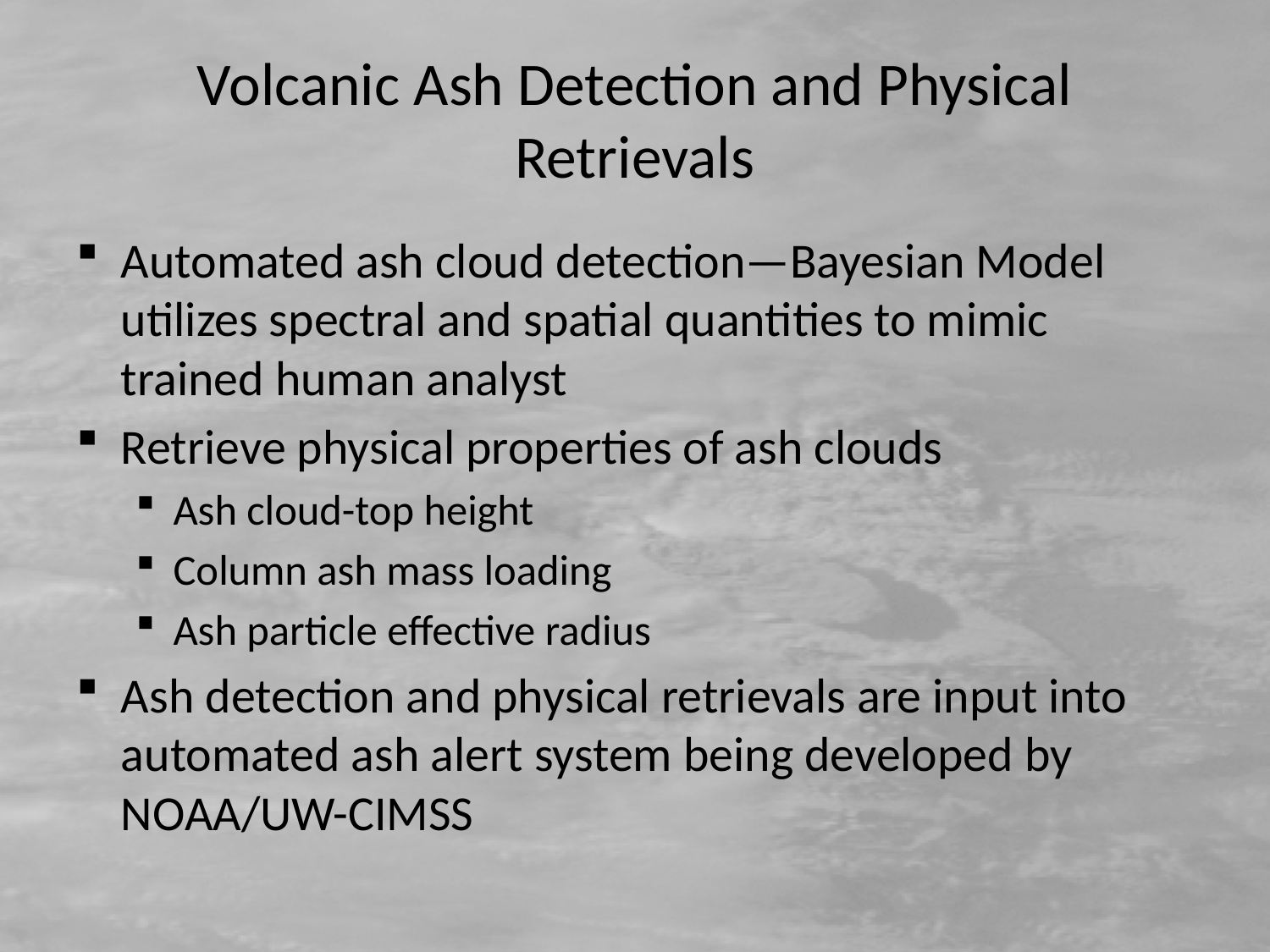

# Volcanic Ash Detection and Physical Retrievals
Automated ash cloud detection—Bayesian Model utilizes spectral and spatial quantities to mimic trained human analyst
Retrieve physical properties of ash clouds
Ash cloud-top height
Column ash mass loading
Ash particle effective radius
Ash detection and physical retrievals are input into automated ash alert system being developed by NOAA/UW-CIMSS